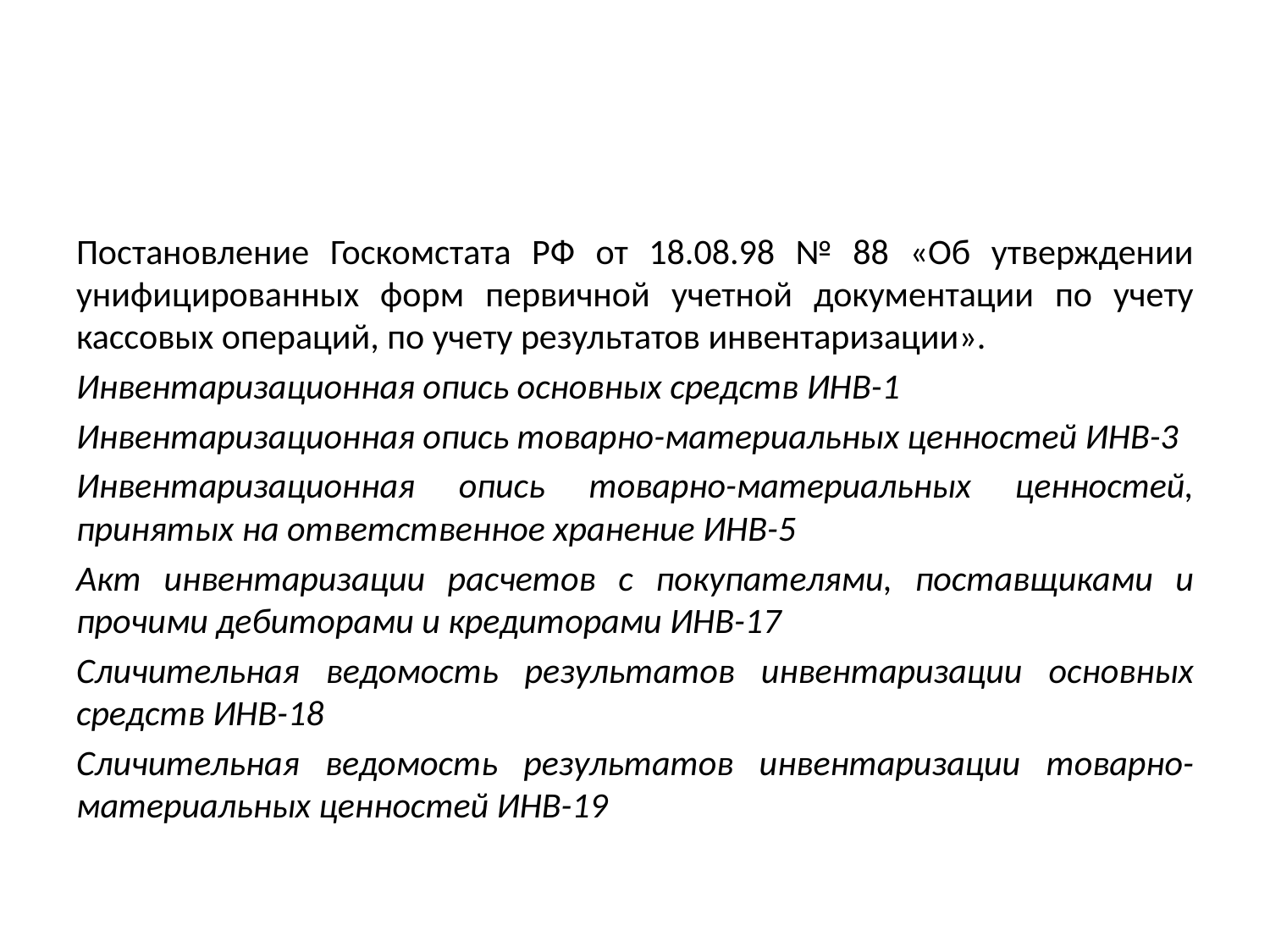

#
Постановление Госкомстата РФ от 18.08.98 № 88 «Об утверждении унифицированных форм первичной учетной документации по учету кассовых операций, по учету результатов инвентаризации».
Инвентаризационная опись основных средств ИНВ-1
Инвентаризационная опись товарно-материальных ценностей ИНВ-3
Инвентаризационная опись товарно-материальных ценностей, принятых на ответственное хранение ИНВ-5
Акт инвентаризации расчетов с покупателями, поставщиками и прочими дебиторами и кредиторами ИНВ-17
Сличительная ведомость результатов инвентаризации основных средств ИНВ-18
Сличительная ведомость результатов инвентаризации товарно-материальных ценностей ИНВ-19